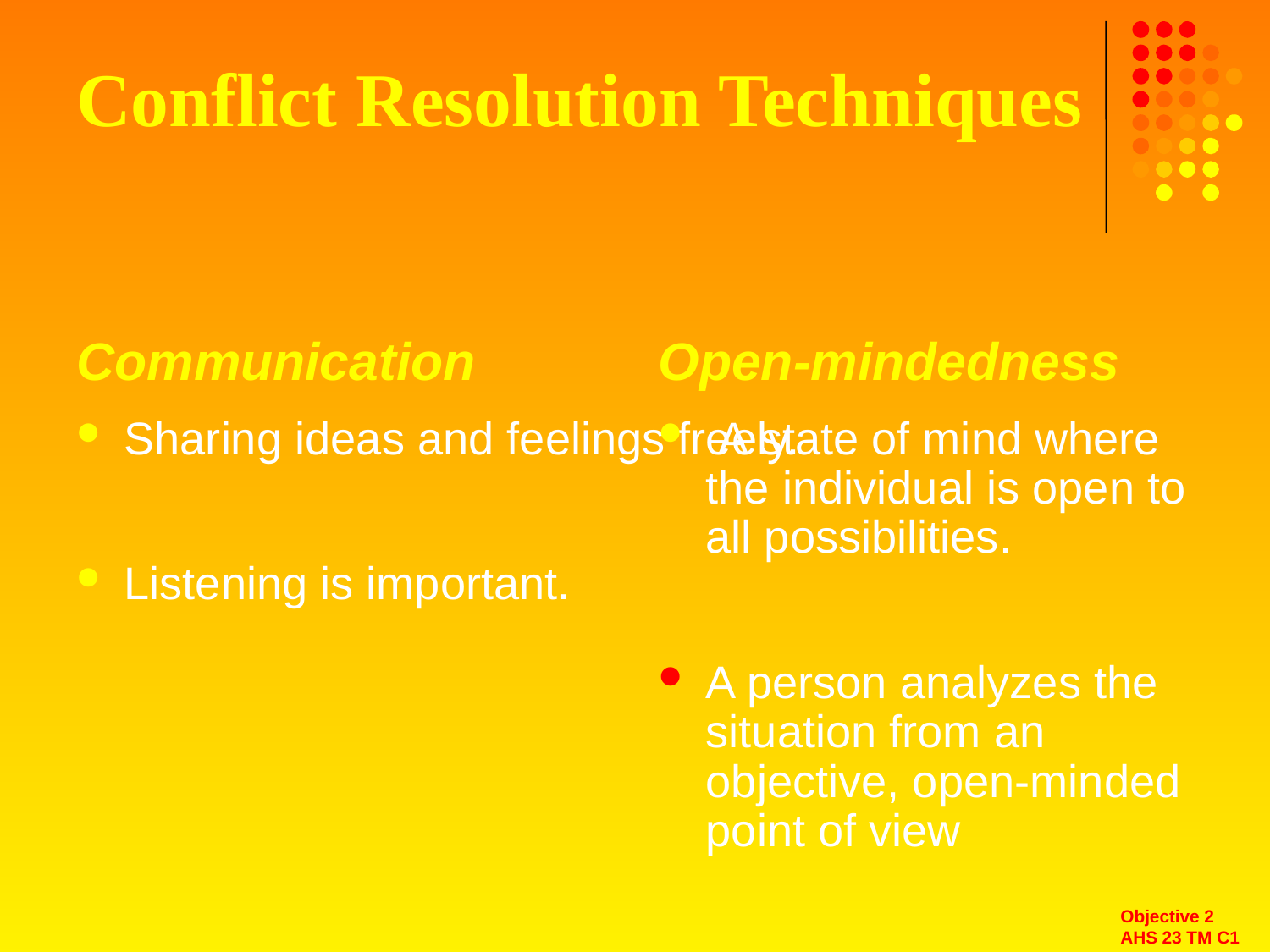

# Conflict Resolution Techniques

Communication
Sharing ideas and feelings freely.

Listening is important.

Open-mindedness
 A state of mind where the individual is open to all possibilities.

A person analyzes the situation from an objective, open-minded point of view
Objective 2
AHS 23 TM C1